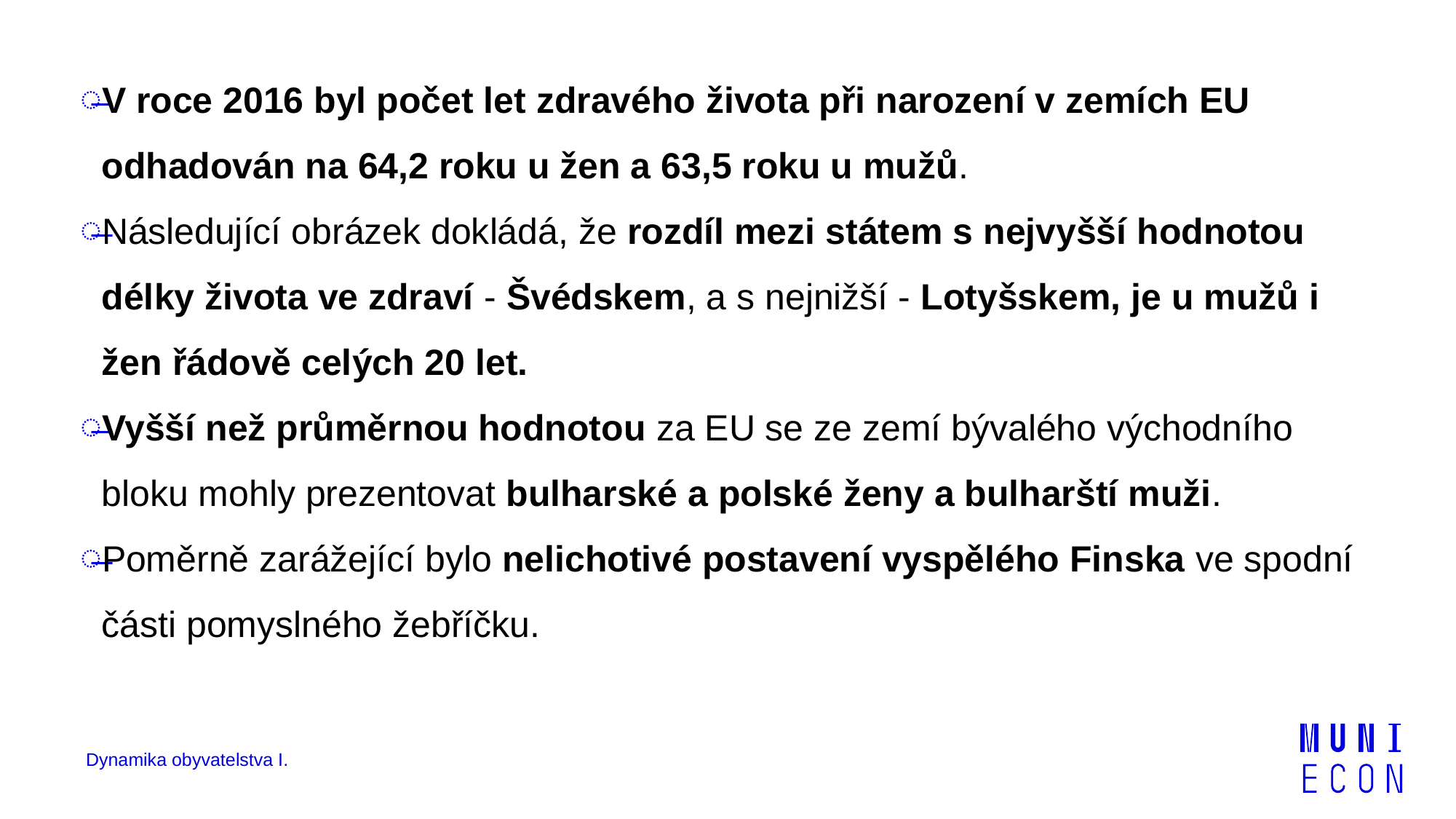

V roce 2016 byl počet let zdravého života při narození v zemích EU odhadován na 64,2 roku u žen a 63,5 roku u mužů.
Následující obrázek dokládá, že rozdíl mezi státem s nejvyšší hodnotou délky života ve zdraví - Švédskem, a s nejnižší - Lotyšskem, je u mužů i žen řádově celých 20 let.
Vyšší než průměrnou hodnotou za EU se ze zemí bývalého východního bloku mohly prezentovat bulharské a polské ženy a bulharští muži.
Poměrně zarážející bylo nelichotivé postavení vyspělého Finska ve spodní části pomyslného žebříčku.
Dynamika obyvatelstva I.